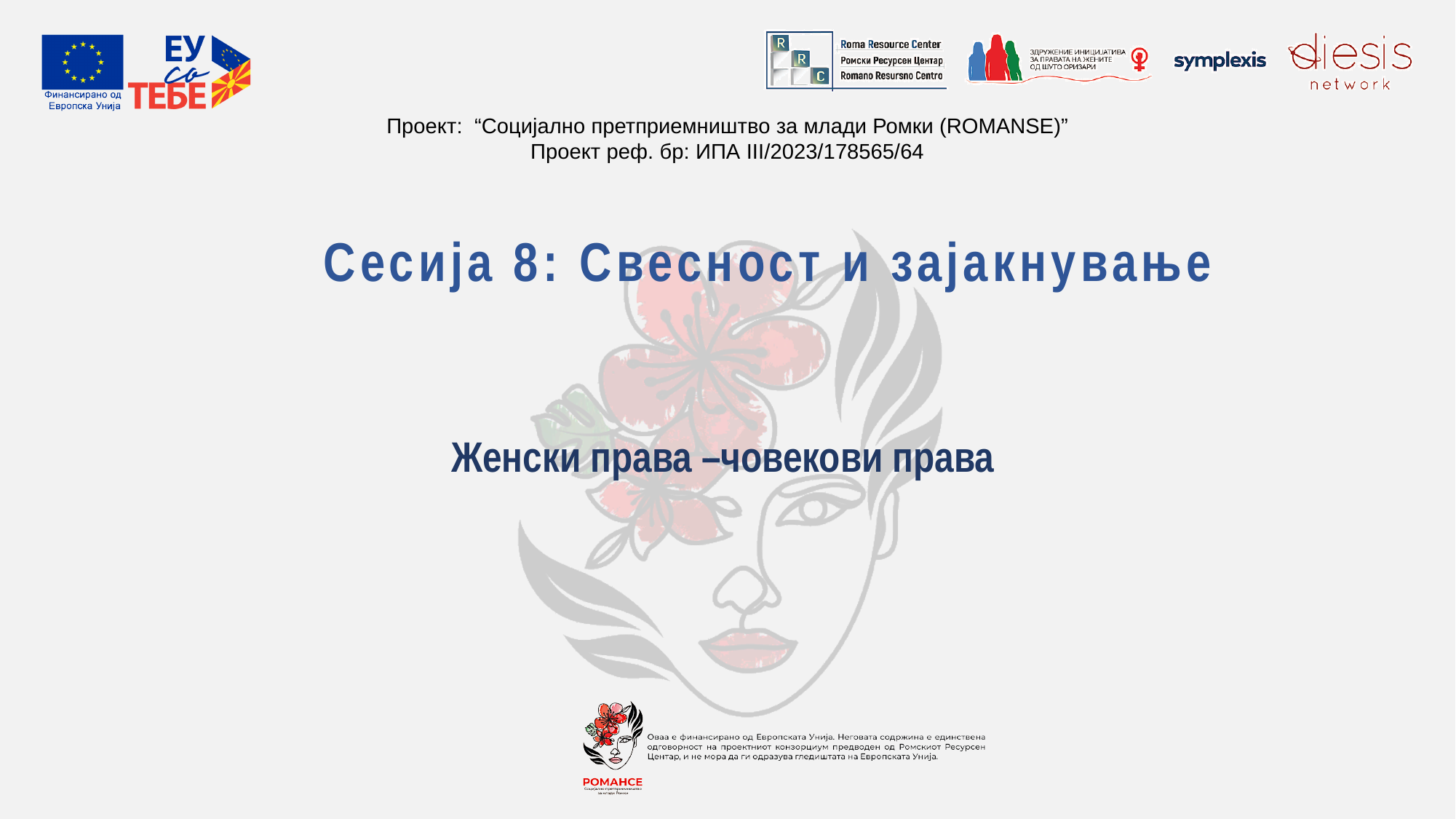

# Сесија 8: Свесност и зајакнување
Женски права –човекови права